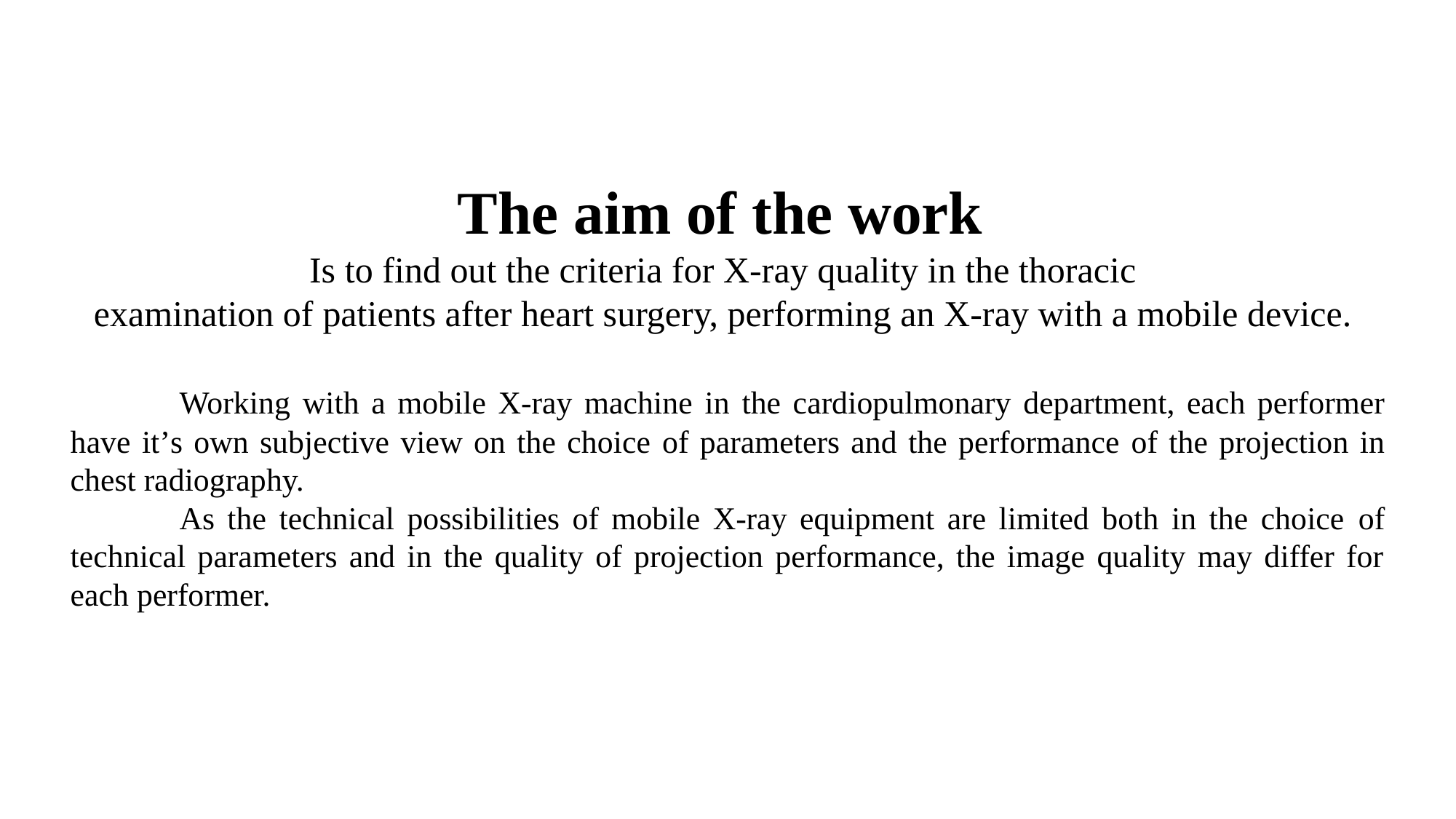

#
The aim of the work
Is to find out the criteria for X-ray quality in the thoracic
examination of patients after heart surgery, performing an X-ray with a mobile device.

	Working with a mobile X-ray machine in the cardiopulmonary department, each performer have it’s own subjective view on the choice of parameters and the performance of the projection in chest radiography.
	As the technical possibilities of mobile X-ray equipment are limited both in the choice of technical parameters and in the quality of projection performance, the image quality may differ for each performer.